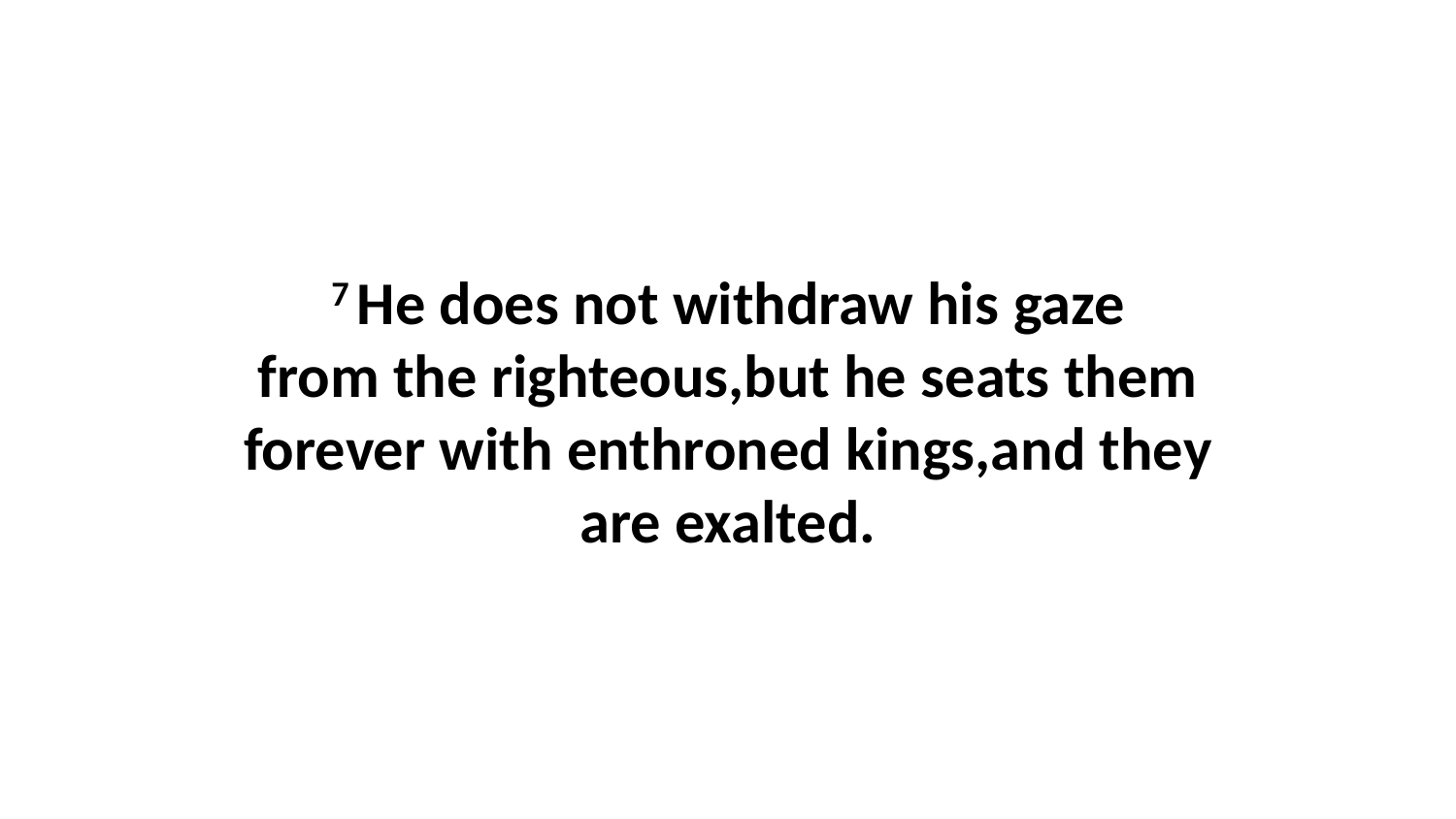

7 He does not withdraw his gaze from the righteous,but he seats them forever with enthroned kings,and they are exalted.